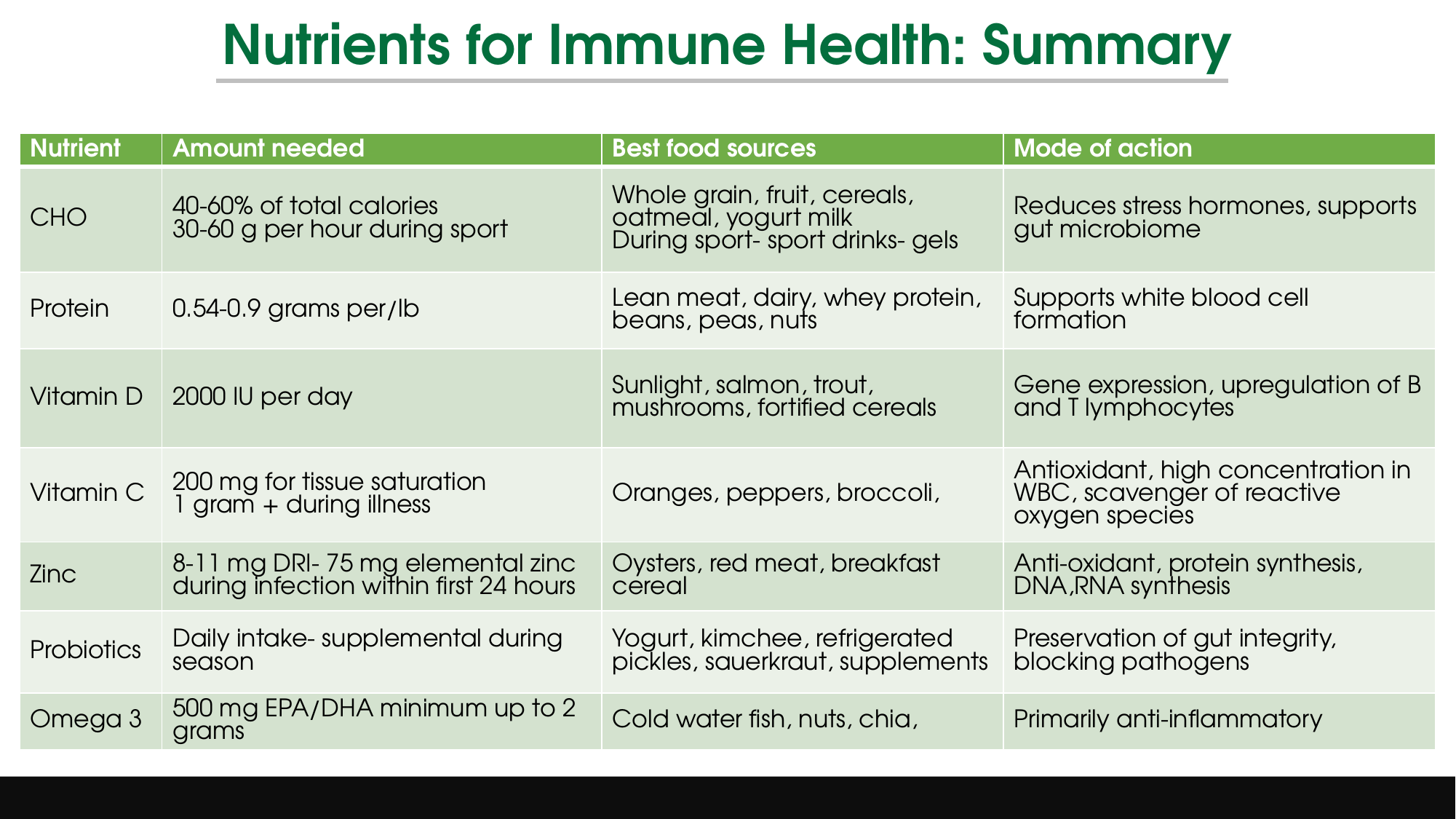

Nutrients for Immune Health: Summary
| Nutrient | Amount needed | Best food sources | Mode of action |
| --- | --- | --- | --- |
| CHO | 40-60% of total calories 30-60 g per hour during sport | Whole grain, fruit, cereals, oatmeal, yogurt milk During sport- sport drinks- gels | Reduces stress hormones, supports gut microbiome |
| Protein | 0.54-0.9 grams per/lb | Lean meat, dairy, whey protein, beans, peas, nuts | Supports white blood cell formation |
| Vitamin D | 2000 IU per day | Sunlight, salmon, trout, mushrooms, fortified cereals | Gene expression, upregulation of B and T lymphocytes |
| Vitamin C | 200 mg for tissue saturation 1 gram + during illness | Oranges, peppers, broccoli, | Antioxidant, high concentration in WBC, scavenger of reactive oxygen species |
| Zinc | 8-11 mg DRI- 75 mg elemental zinc during infection within first 24 hours | Oysters, red meat, breakfast cereal | Anti-oxidant, protein synthesis, DNA,RNA synthesis |
| Probiotics | Daily intake- supplemental during season | Yogurt, kimchee, refrigerated pickles, sauerkraut, supplements | Preservation of gut integrity, blocking pathogens |
| Omega 3 | 500 mg EPA/DHA minimum up to 2 grams | Cold water fish, nuts, chia, | Primarily anti-inflammatory |